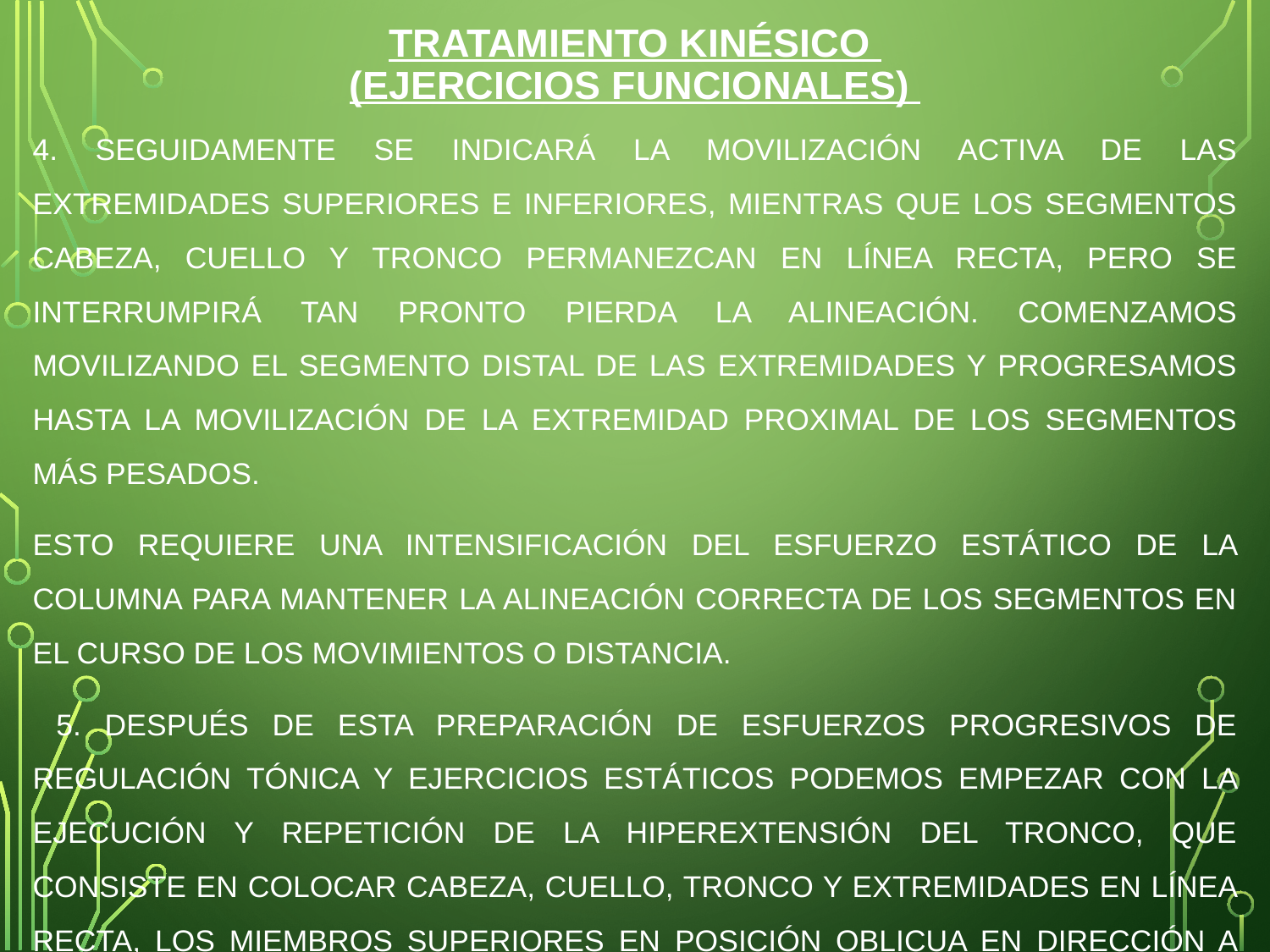

# TRATAMIENTO KINÉSICO (ejercicios funcionales)
4. SEGUIDAMENTE SE INDICARÁ LA MOVILIZACIÓN ACTIVA DE LAS EXTREMIDADES SUPERIORES E INFERIORES, MIENTRAS QUE LOS SEGMENTOS CABEZA, CUELLO Y TRONCO PERMANEZCAN EN LÍNEA RECTA, PERO SE INTERRUMPIRÁ TAN PRONTO PIERDA LA ALINEACIÓN. COMENZAMOS MOVILIZANDO EL SEGMENTO DISTAL DE LAS EXTREMIDADES Y PROGRESAMOS HASTA LA MOVILIZACIÓN DE LA EXTREMIDAD PROXIMAL DE LOS SEGMENTOS MÁS PESADOS.
ESTO REQUIERE UNA INTENSIFICACIÓN DEL ESFUERZO ESTÁTICO DE LA COLUMNA PARA MANTENER LA ALINEACIÓN CORRECTA DE LOS SEGMENTOS EN EL CURSO DE LOS MOVIMIENTOS O DISTANCIA.
 5. DESPUÉS DE ESTA PREPARACIÓN DE ESFUERZOS PROGRESIVOS DE REGULACIÓN TÓNICA Y EJERCICIOS ESTÁTICOS PODEMOS EMPEZAR CON LA EJECUCIÓN Y REPETICIÓN DE LA HIPEREXTENSIÓN DEL TRONCO, QUE CONSISTE EN COLOCAR CABEZA, CUELLO, TRONCO Y EXTREMIDADES EN LÍNEA RECTA, LOS MIEMBROS SUPERIORES EN POSICIÓN OBLICUA EN DIRECCIÓN A LOS PIES CON LAS PALMAS DE LAS MANOS HACIA ARRIBA, A CONTINUACIÓN SE ADOPTA LA POSICIÓN ARQUEADA DE LA ESPALDA TOCANDO EL SUELO CON LA NUCA Y EL SACRO.